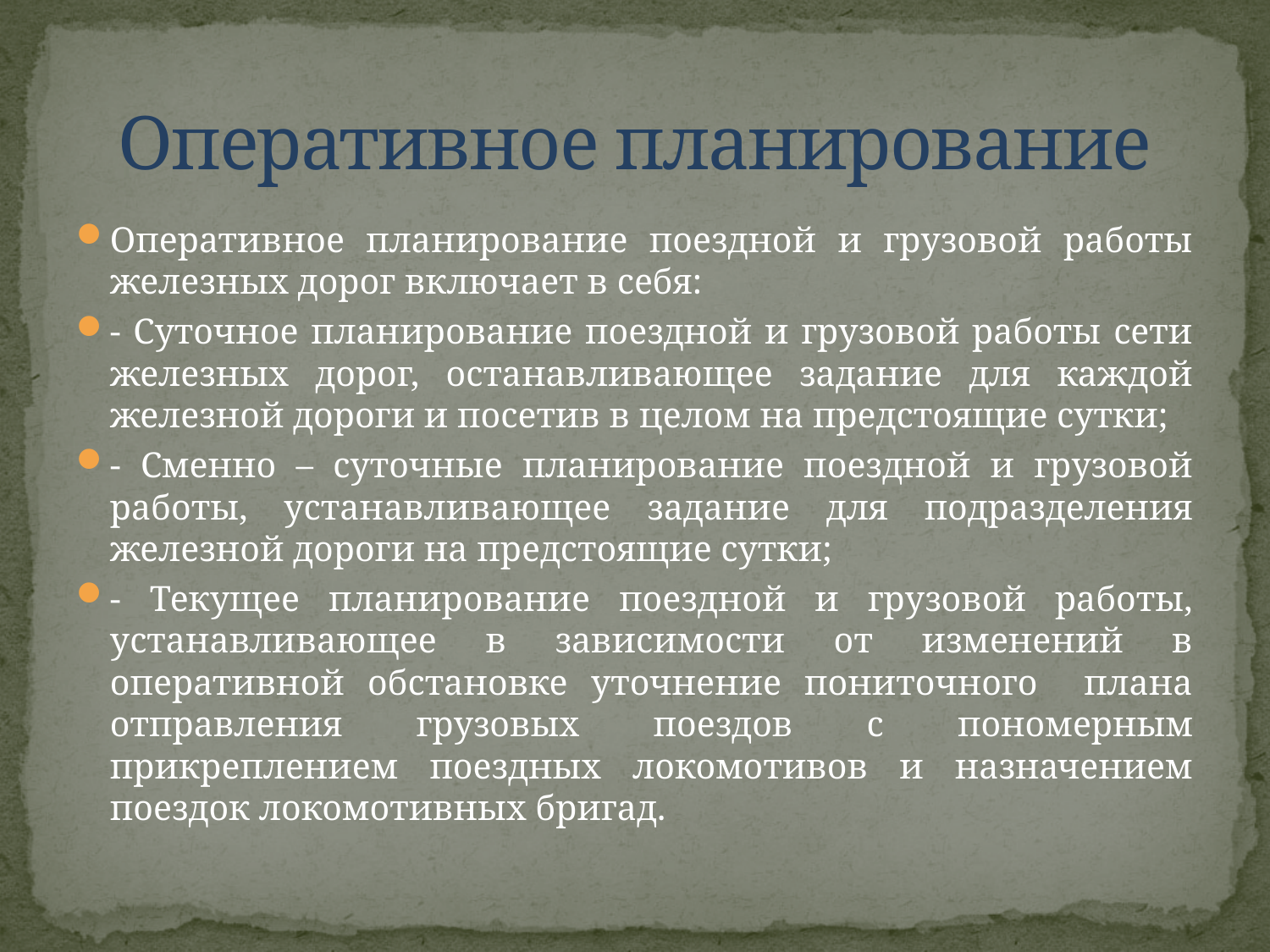

Оперативное планирование поездной и грузовой работы железных дорог включает в себя:
- Суточное планирование поездной и грузовой работы сети железных дорог, останавливающее задание для каждой железной дороги и посетив в целом на предстоящие сутки;
- Сменно – суточные планирование поездной и грузовой работы, устанавливающее задание для подразделения железной дороги на предстоящие сутки;
- Текущее планирование поездной и грузовой работы, устанавливающее в зависимости от изменений в оперативной обстановке уточнение пониточного  плана отправления грузовых поездов с пономерным прикреплением поездных локомотивов и назначением поездок локомотивных бригад.

Оперативное планирование